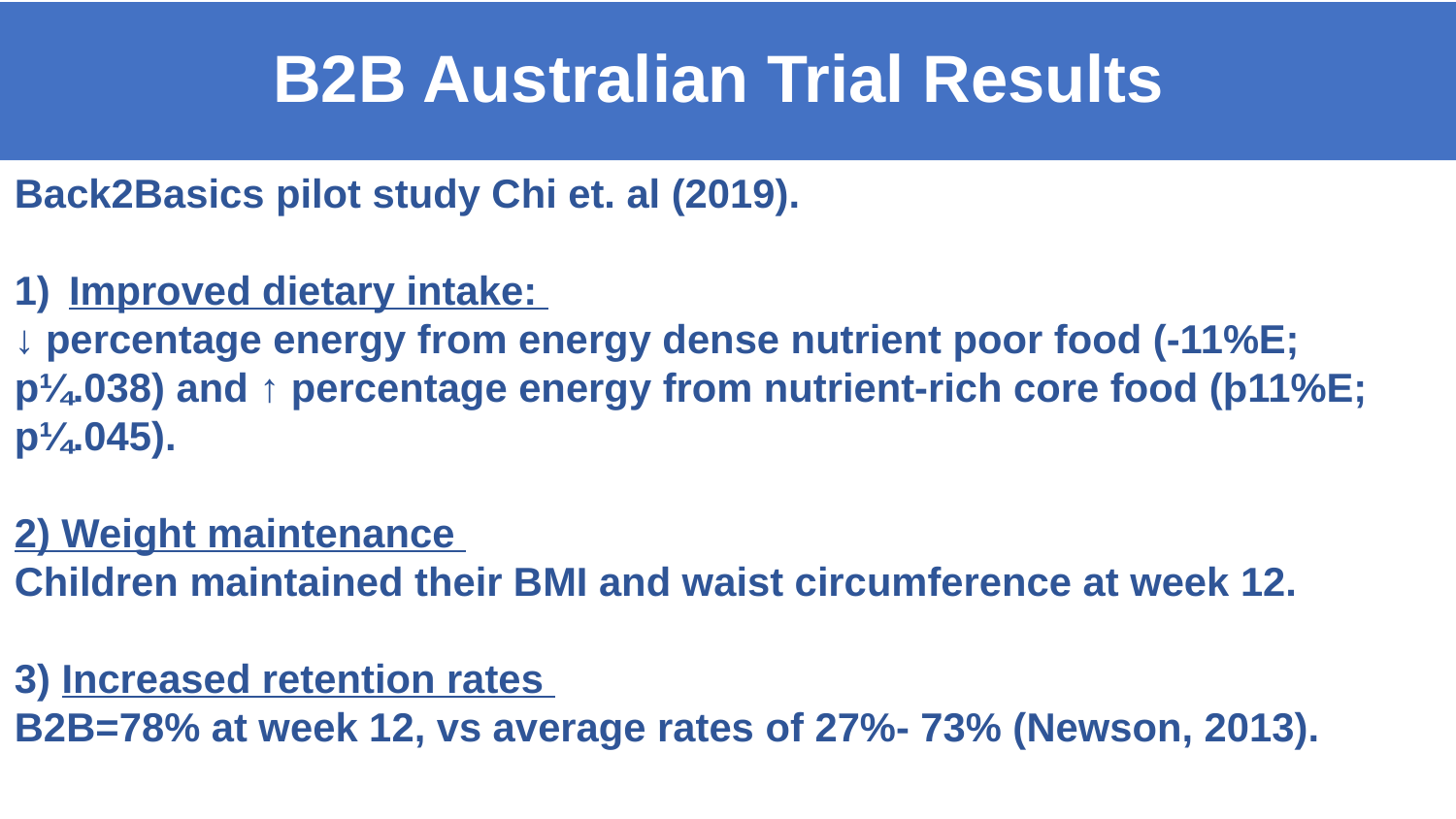

# B2B Australian Trial Results
Back2Basics pilot study Chi et. al (2019).

Improved dietary intake:
↓ percentage energy from energy dense nutrient poor food (-11%E; p¼.038) and ↑ percentage energy from nutrient-rich core food (þ11%E; p¼.045).

2) Weight maintenance
Children maintained their BMI and waist circumference at week 12.

3) Increased retention rates
B2B=78% at week 12, vs average rates of 27%- 73% (Newson, 2013).